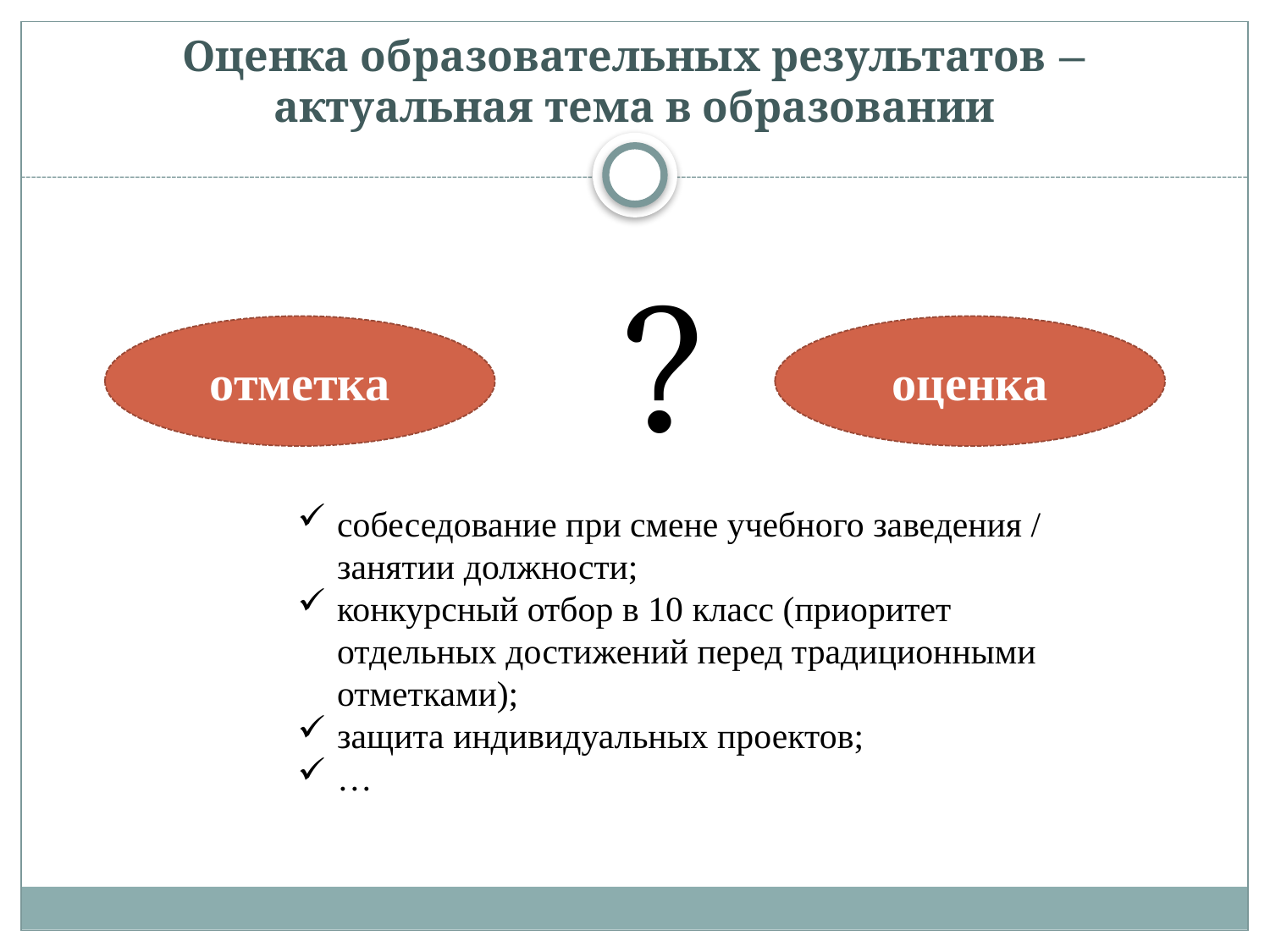

# Оценка образовательных результатов – актуальная тема в образовании
?
отметка
оценка
собеседование при смене учебного заведения / занятии должности;
конкурсный отбор в 10 класс (приоритет отдельных достижений перед традиционными отметками);
защита индивидуальных проектов;
…